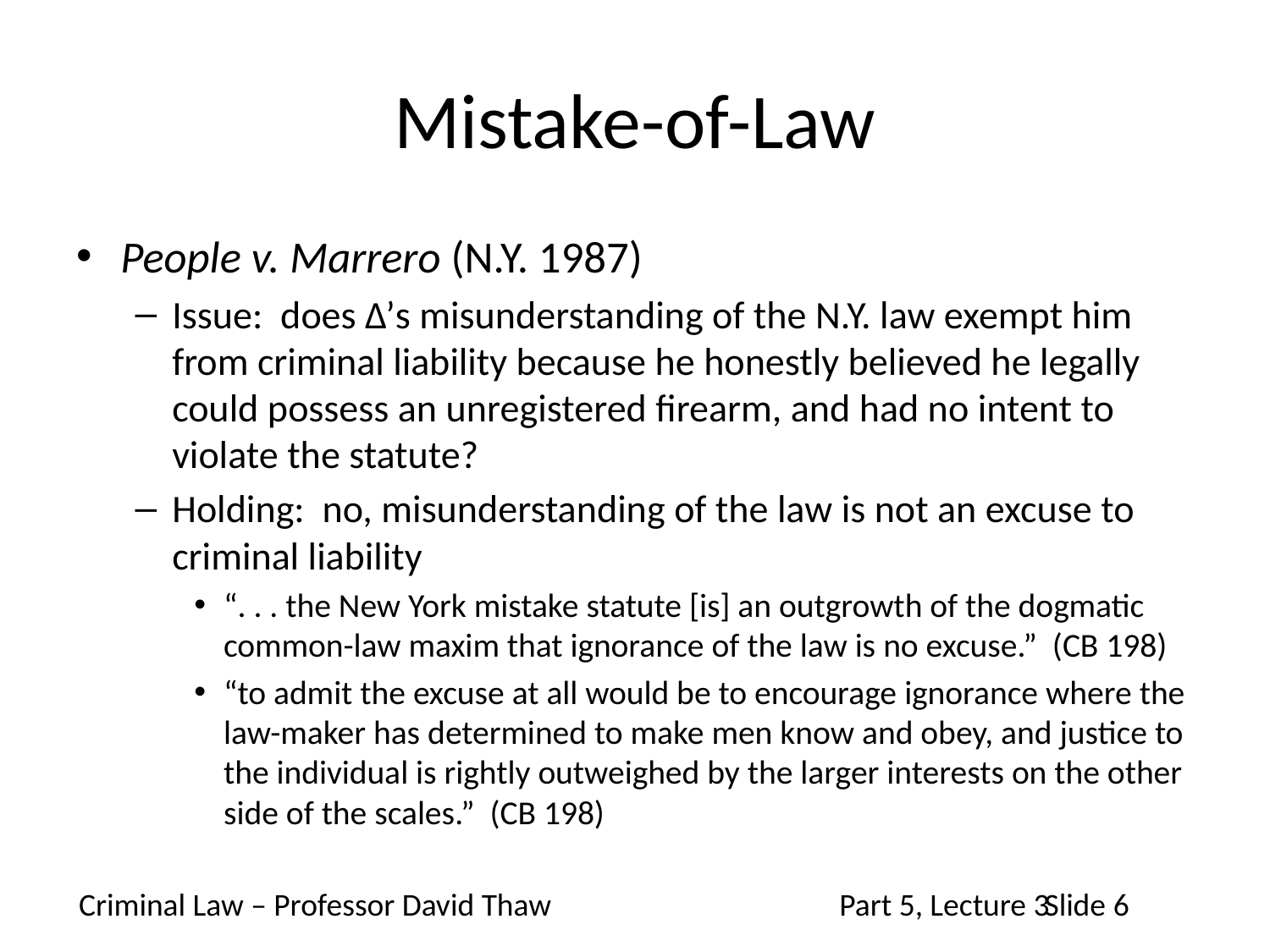

# Mistake-of-Law
People v. Marrero (N.Y. 1987)
Issue:  does Δ’s misunderstanding of the N.Y. law exempt him from criminal liability because he honestly believed he legally could possess an unregistered firearm, and had no intent to violate the statute?
Holding:  no, misunderstanding of the law is not an excuse to criminal liability
“. . . the New York mistake statute [is] an outgrowth of the dogmatic common-law maxim that ignorance of the law is no excuse.”  (CB 198)
“to admit the excuse at all would be to encourage ignorance where the law-maker has determined to make men know and obey, and justice to the individual is rightly outweighed by the larger interests on the other side of the scales.”  (CB 198)